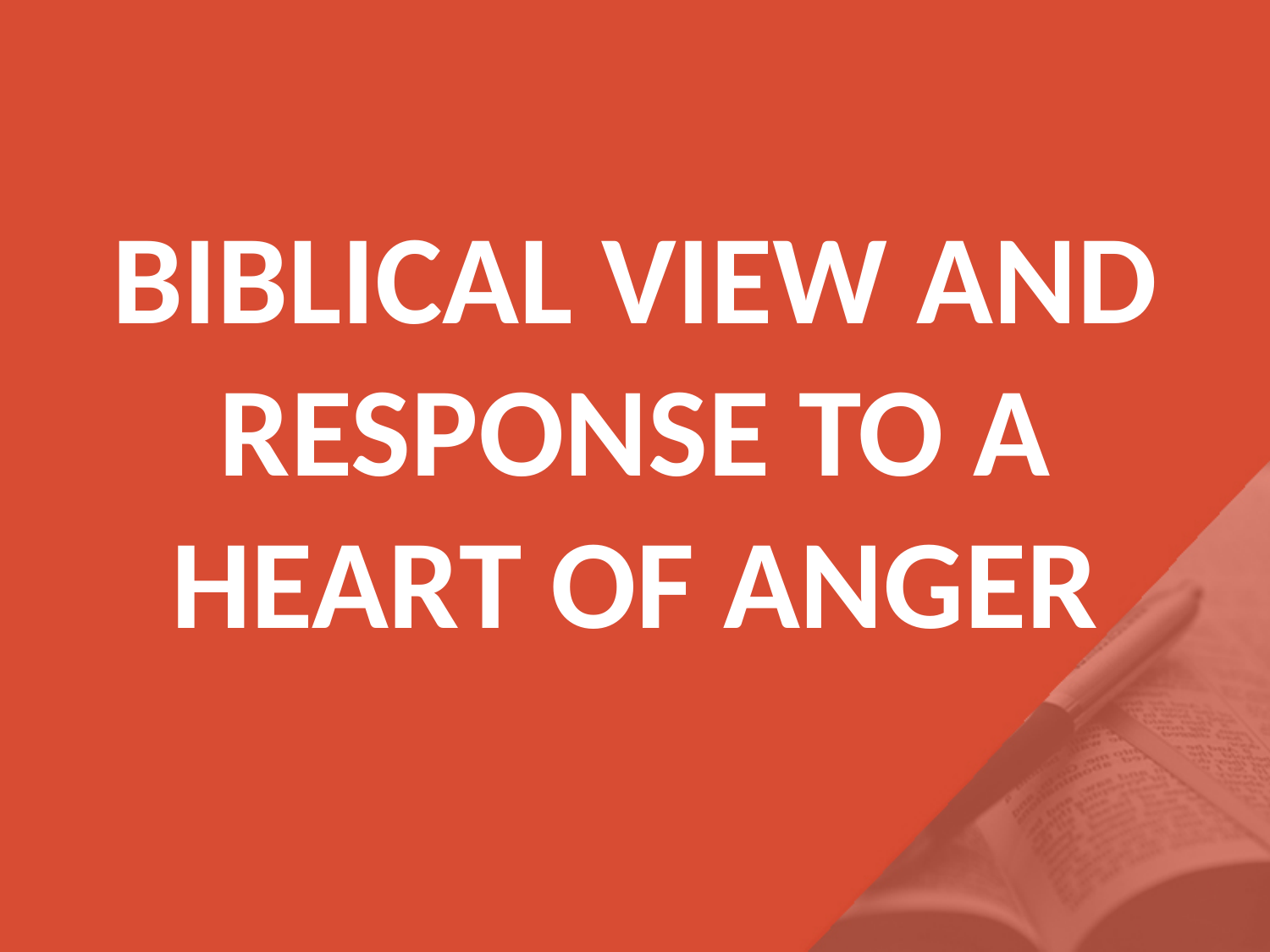

BIBLICAL VIEW AND RESPONSE TO A HEART OF ANGER